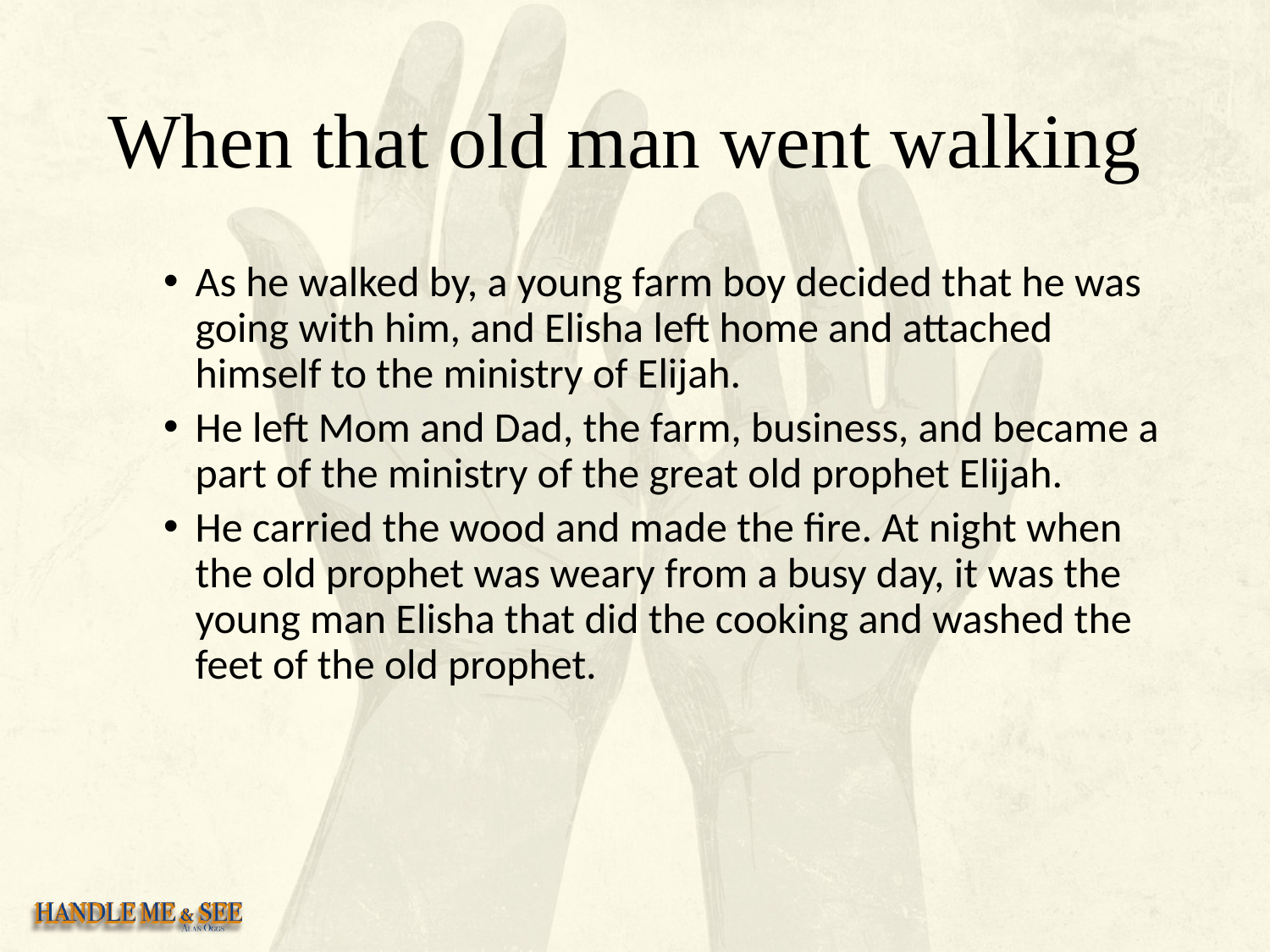

# When that old man went walking
As he walked by, a young farm boy decided that he was going with him, and Elisha left home and attached himself to the ministry of Elijah.
He left Mom and Dad, the farm, business, and became a part of the ministry of the great old prophet Elijah.
He carried the wood and made the fire. At night when the old prophet was weary from a busy day, it was the young man Elisha that did the cooking and washed the feet of the old prophet.